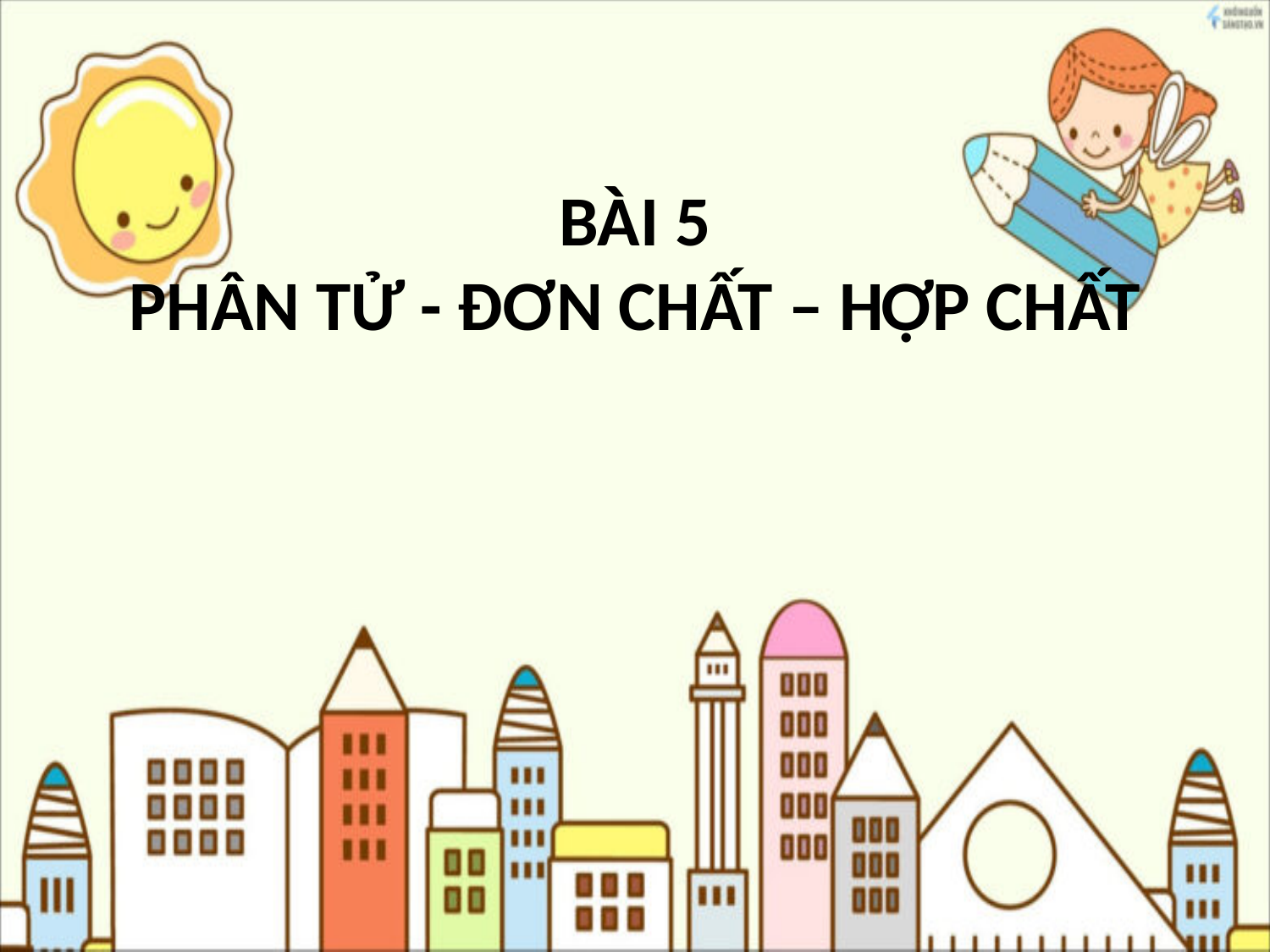

BÀI 5
PHÂN TỬ - ĐƠN CHẤT – HỢP CHẤT